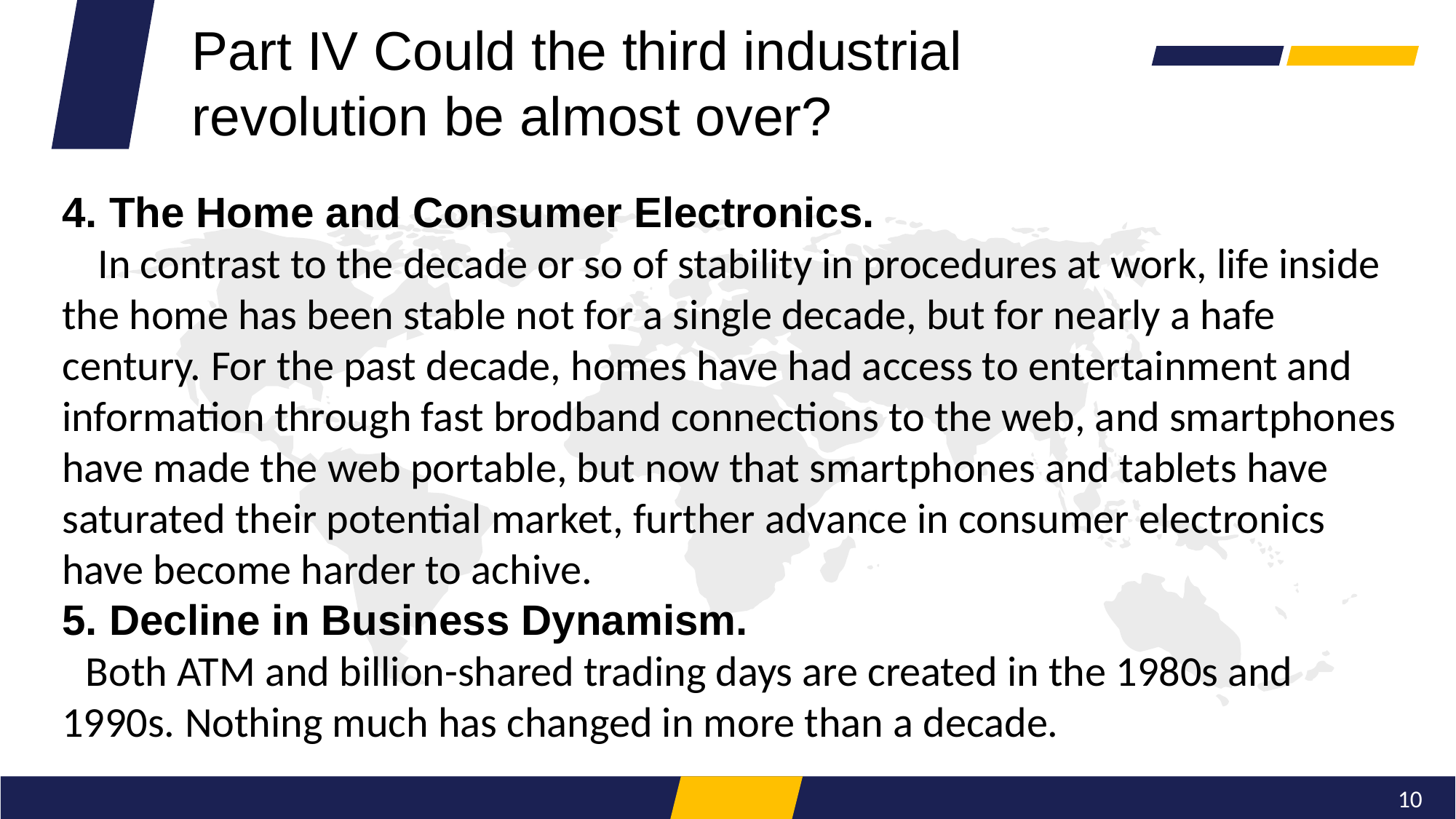

Part IV Could the third industrial revolution be almost over?

4. The Home and Consumer Electronics.
    In contrast to the decade or so of stability in procedures at work, life inside  the home has been stable not for a single decade, but for nearly a hafe century. For the past decade, homes have had access to entertainment and information through fast brodband connections to the web, and smartphones have made the web portable, but now that smartphones and tablets have saturated their potential market, further advance in consumer electronics have become harder to achive.
5. Decline in Business Dynamism.
  Both ATM and billion-shared trading days are created in the 1980s and 1990s. Nothing much has changed in more than a decade.

10